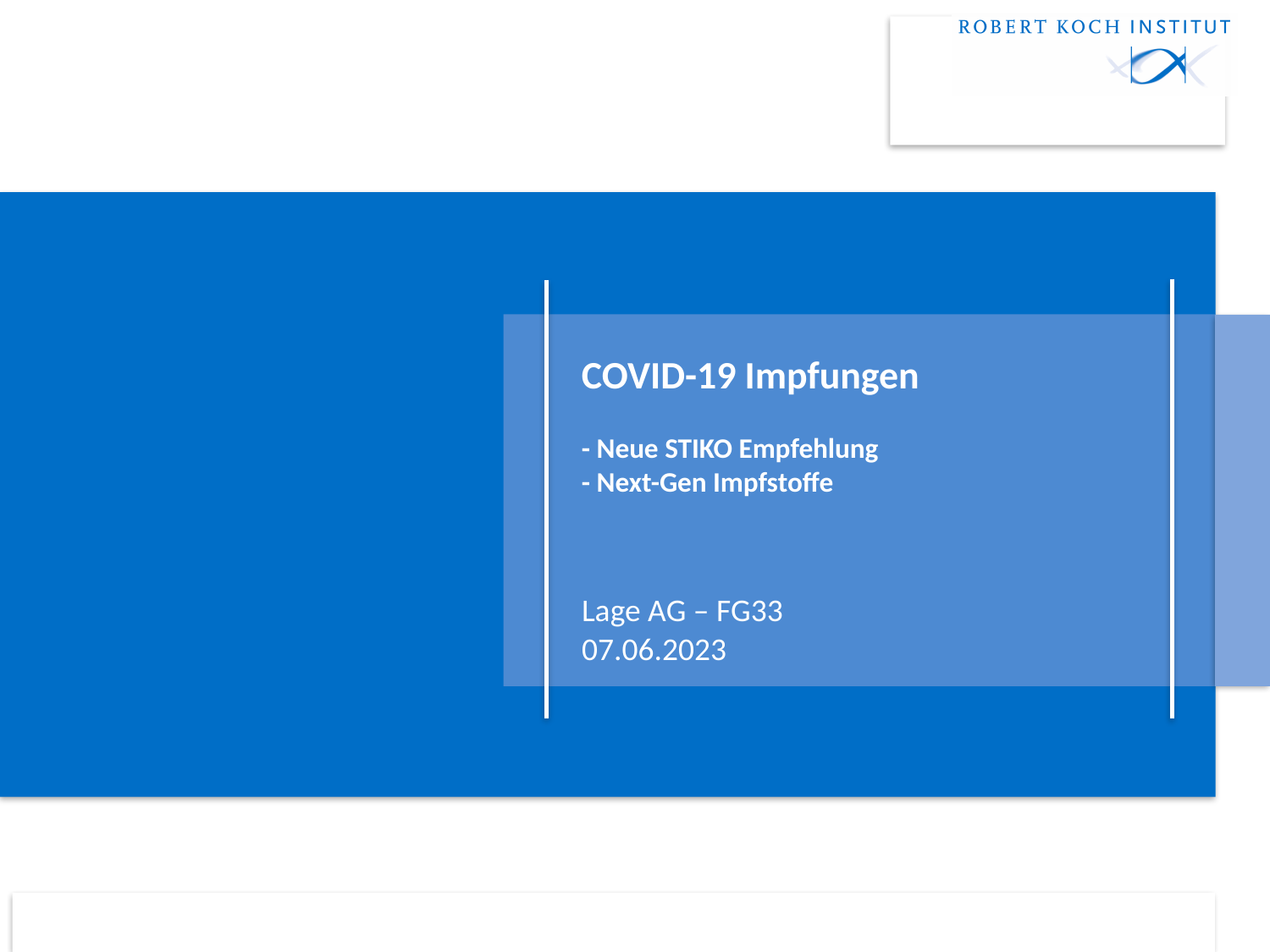

# COVID-19 Impfungen - Neue STIKO Empfehlung - Next-Gen Impfstoffe
Lage AG – FG33
07.06.2023